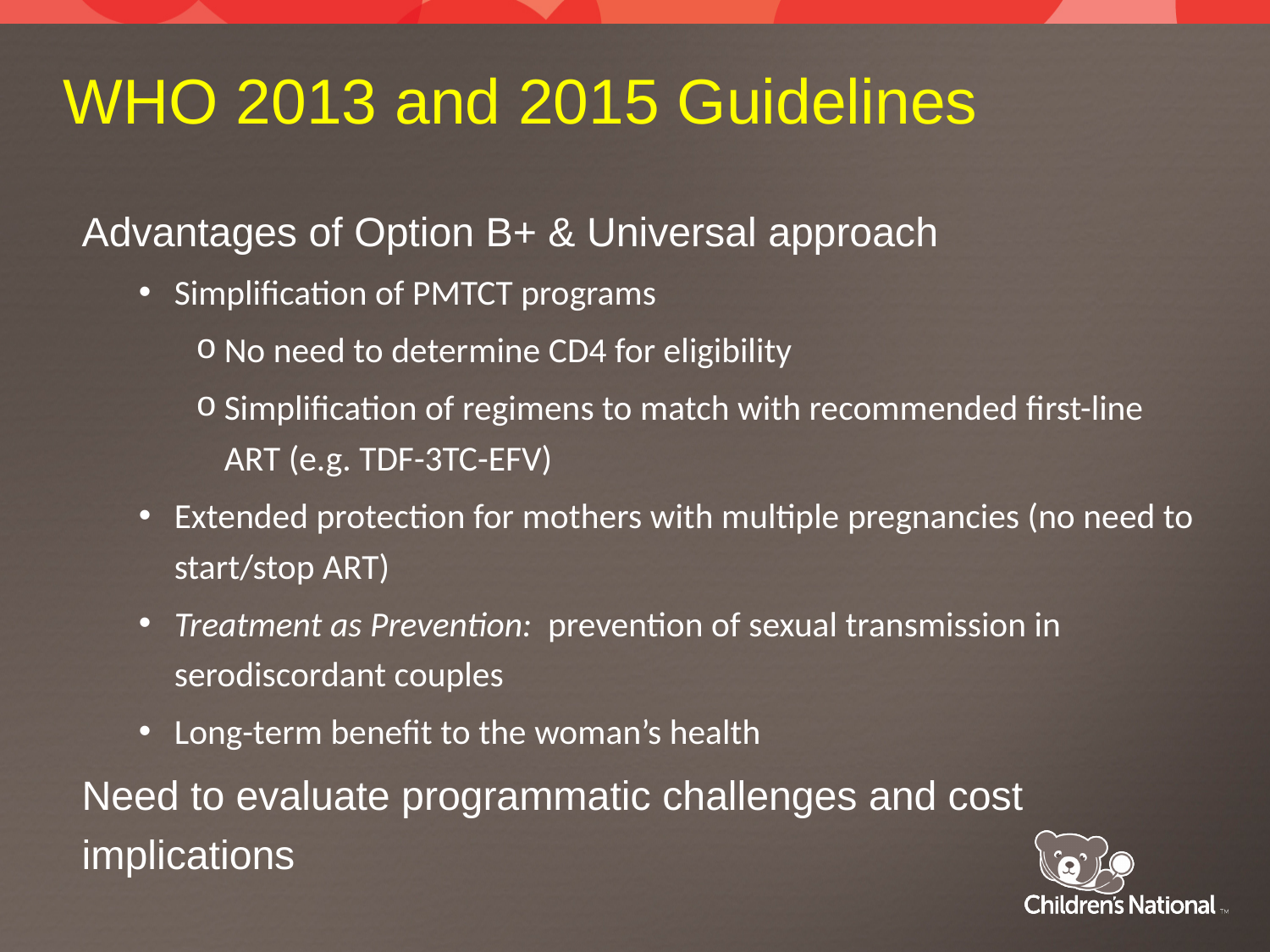

# WHO 2013 and 2015 Guidelines
Advantages of Option B+ & Universal approach
Simplification of PMTCT programs
No need to determine CD4 for eligibility
Simplification of regimens to match with recommended first-line ART (e.g. TDF-3TC-EFV)
Extended protection for mothers with multiple pregnancies (no need to start/stop ART)
Treatment as Prevention:  prevention of sexual transmission in serodiscordant couples
Long-term benefit to the woman’s health
Need to evaluate programmatic challenges and cost implications